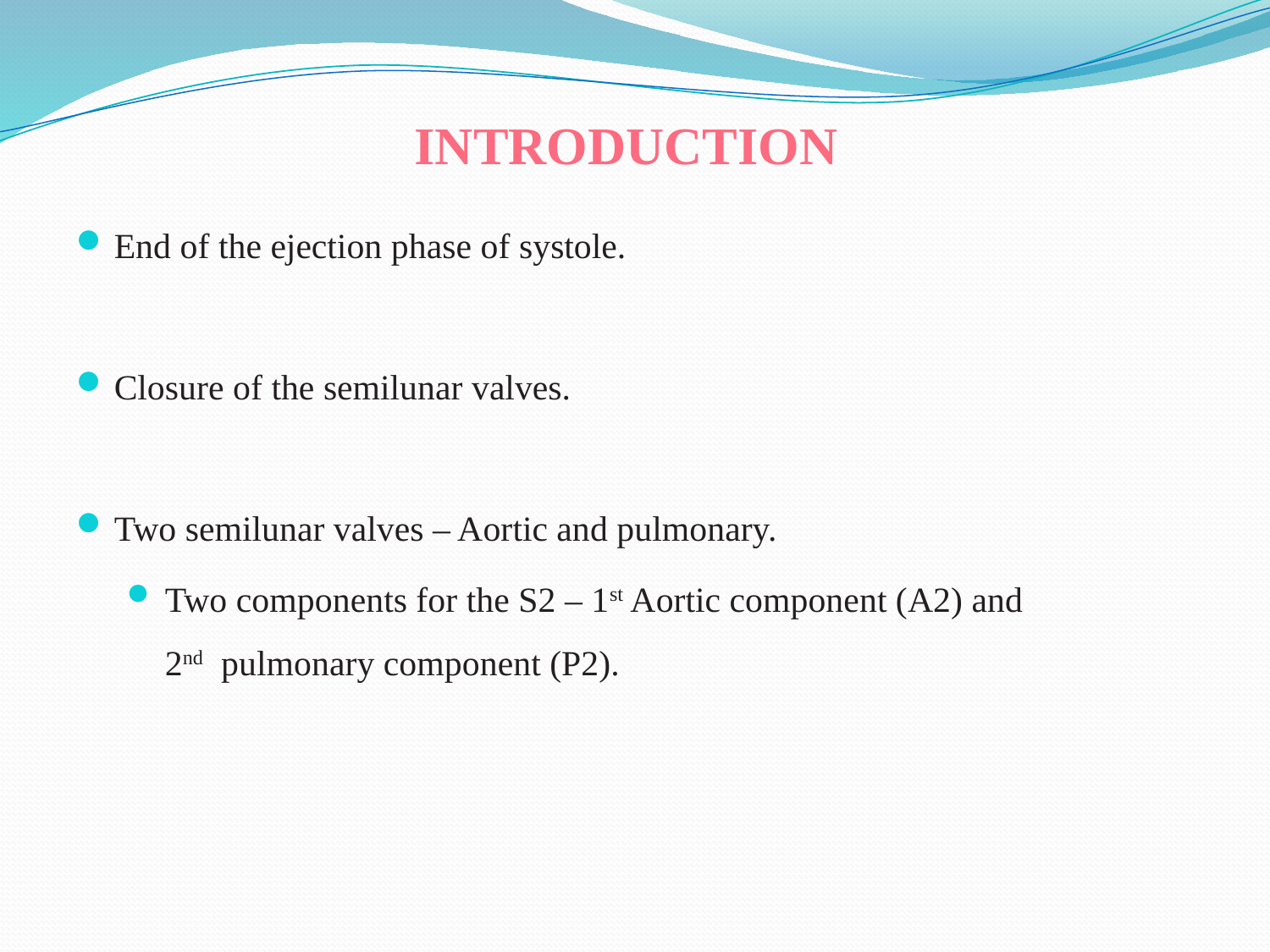

# INTRODUCTION
End of the ejection phase of systole.

Closure of the semilunar valves.

Two semilunar valves – Aortic and pulmonary.
Two components for the S2 – 1st Aortic component (A2) and               2nd  pulmonary component (P2).